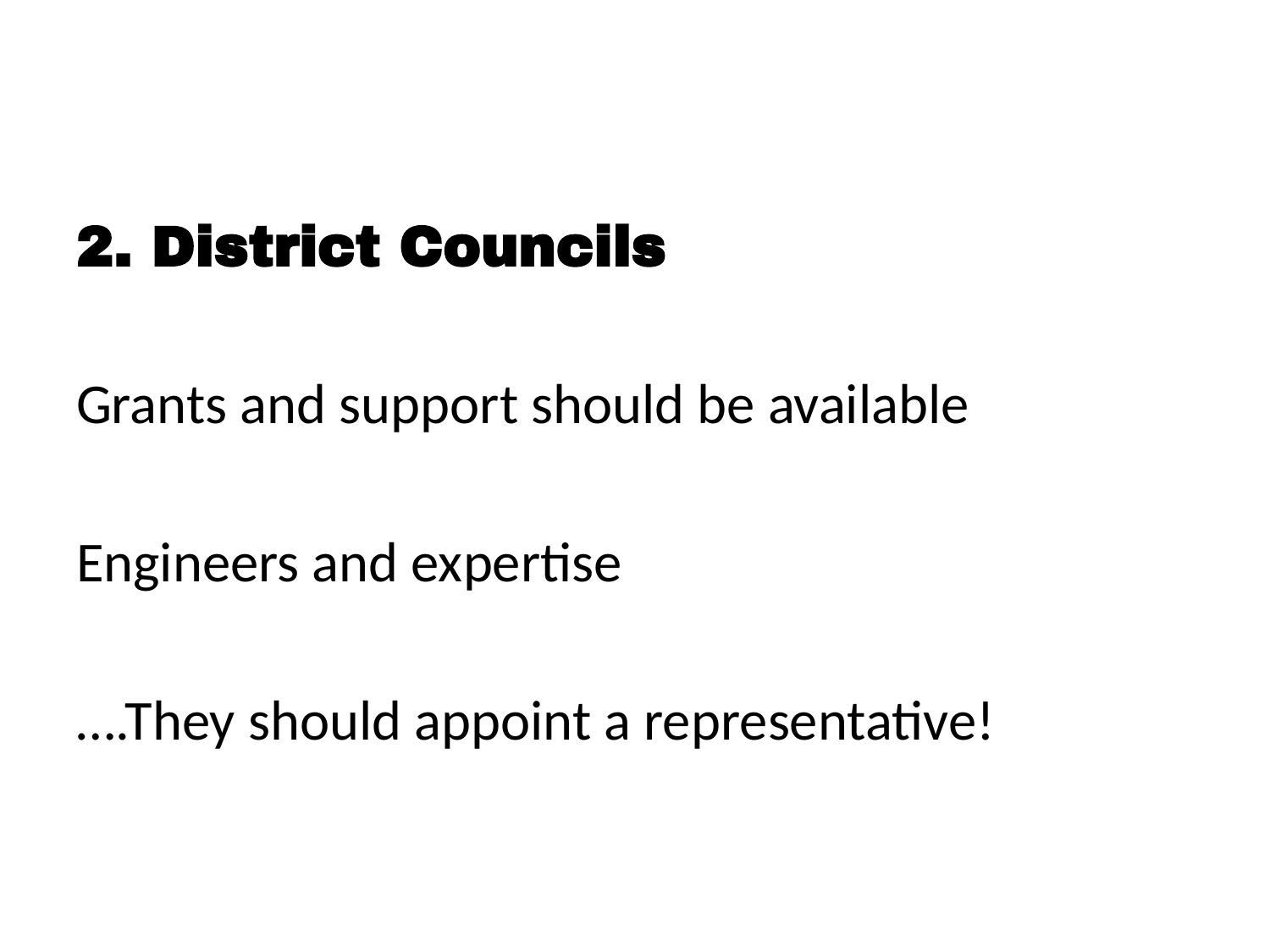

2. District Councils

Grants and support should be available

Engineers and expertise

….They should appoint a representative!